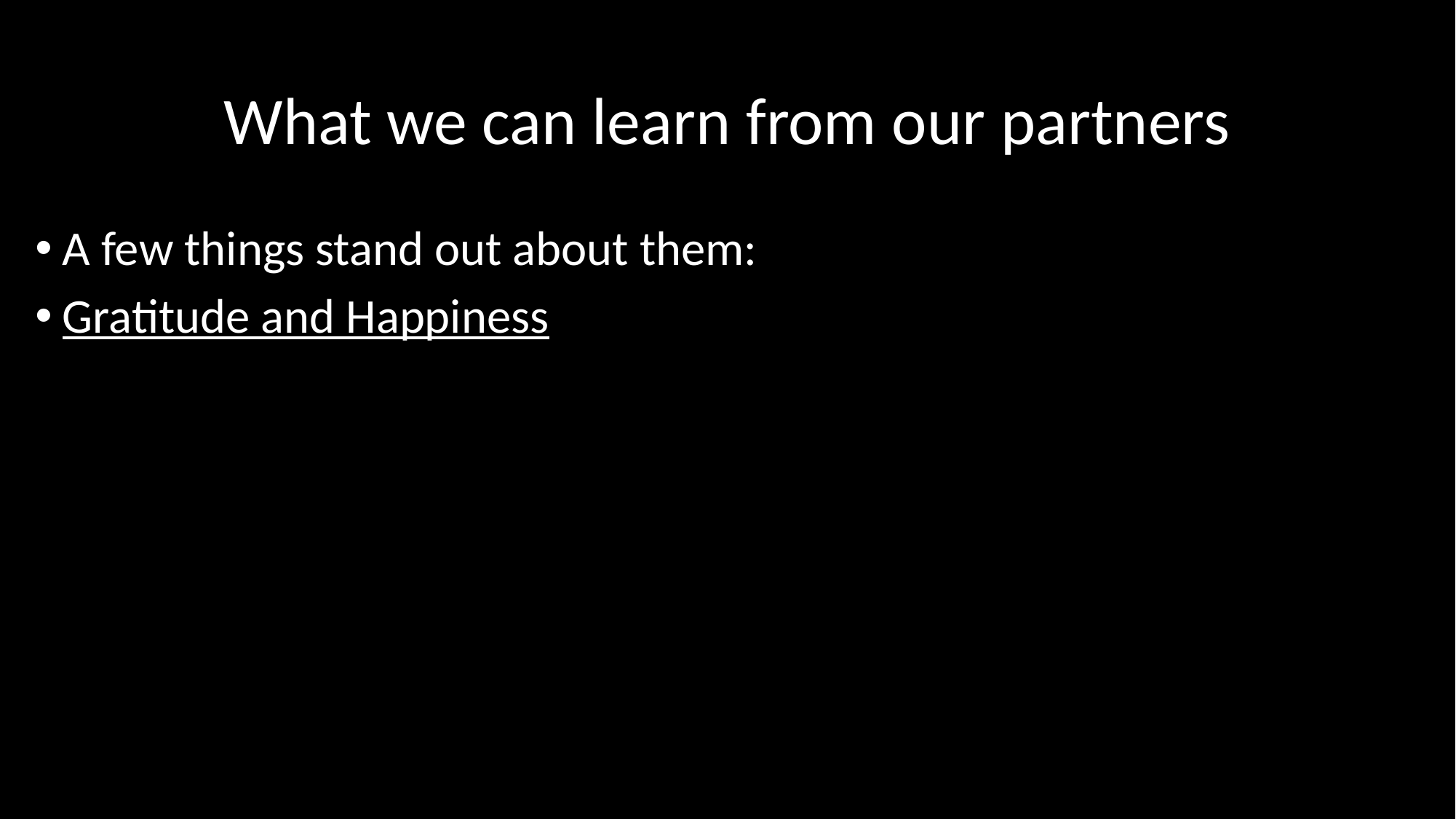

# What we can learn from our partners
A few things stand out about them:
Gratitude and Happiness